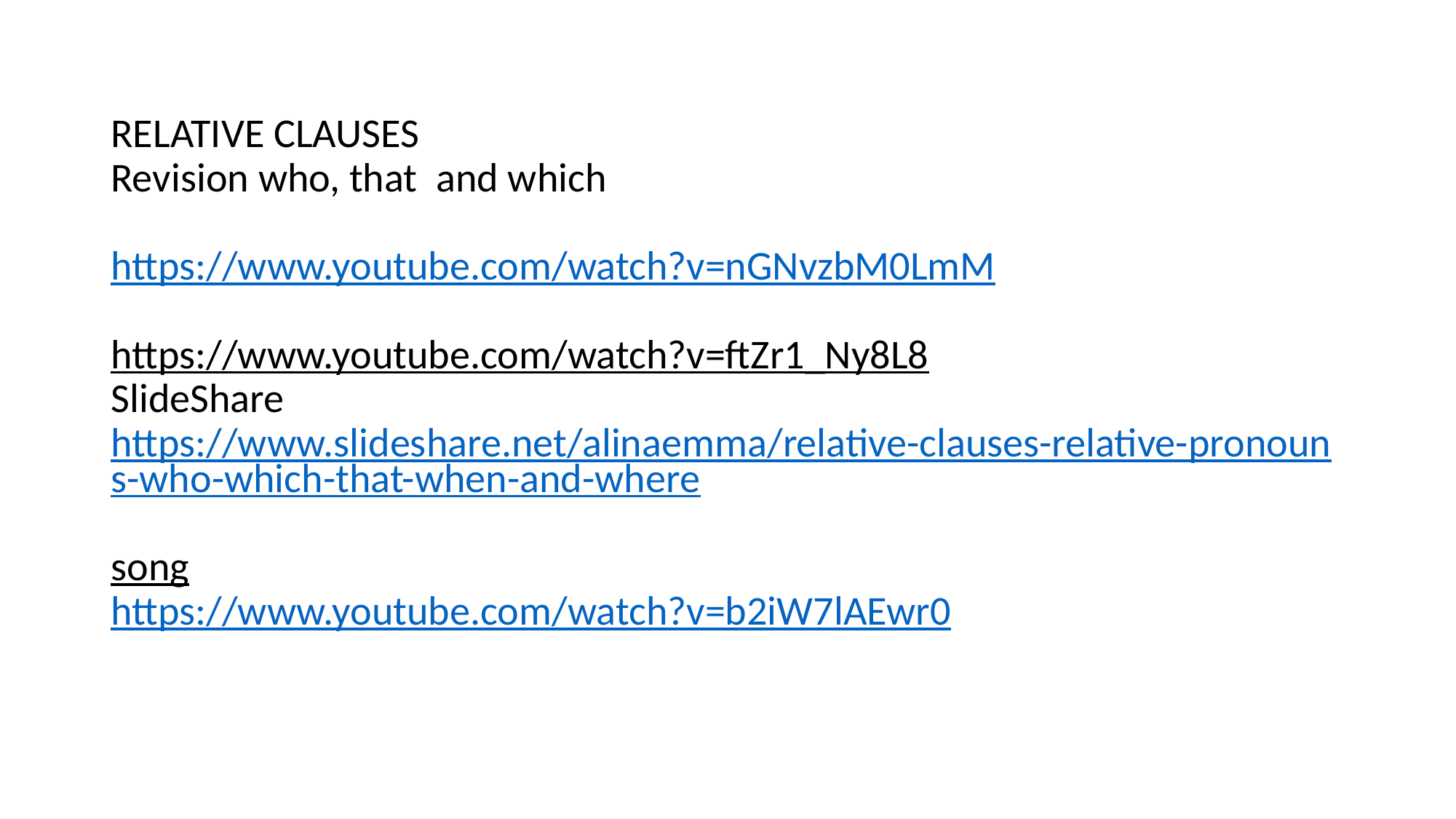

# RELATIVE CLAUSES Revision who, that  and which   https://www.youtube.com/watch?v=nGNvzbM0LmM   https://www.youtube.com/watch?v=ftZr1_Ny8L8 SlideShare https://www.slideshare.net/alinaemma/relative-clauses-relative-pronouns-who-which-that-when-and-where song https://www.youtube.com/watch?v=b2iW7lAEwr0